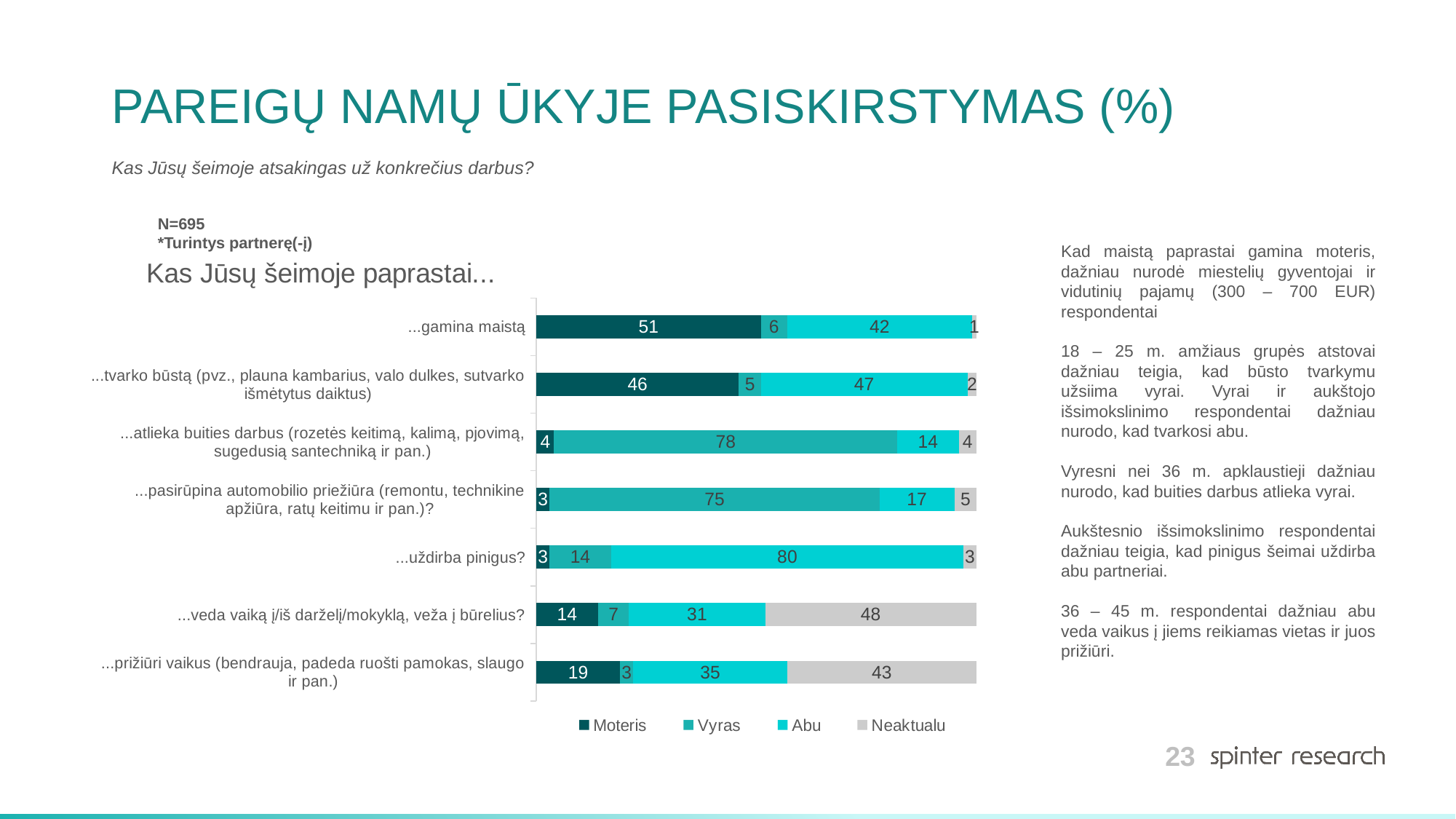

# PAREIGŲ NAMŲ ŪKYJE PASISKIRSTYMAS (%)
Kas Jūsų šeimoje atsakingas už konkrečius darbus?
N=695
*Turintys partnerę(-į)

### Chart: Kas Jūsų šeimoje paprastai...

| Category | Moteris | Vyras | Abu | Neaktualu |
|---|---|---|---|---|
| ...gamina maistą | 51.0 | 6.0 | 42.0 | 1.0 |
| ...tvarko būstą (pvz., plauna kambarius, valo dulkes, sutvarko išmėtytus daiktus) | 46.0 | 5.0 | 47.0 | 2.0 |
| ...atlieka buities darbus (rozetės keitimą, kalimą, pjovimą, sugedusią santechniką ir pan.) | 4.0 | 78.0 | 14.0 | 4.0 |
| ...pasirūpina automobilio priežiūra (remontu, technikine apžiūra, ratų keitimu ir pan.)? | 3.0 | 75.0 | 17.0 | 5.0 |
| ...uždirba pinigus? | 3.0 | 14.0 | 80.0 | 3.0 |
| ...veda vaiką į/iš darželį/mokyklą, veža į būrelius? | 14.0 | 7.0 | 31.0 | 48.0 |
| ...prižiūri vaikus (bendrauja, padeda ruošti pamokas, slaugo ir pan.) | 19.0 | 3.0 | 35.0 | 43.0 |
Kad maistą paprastai gamina moteris, dažniau nurodė miestelių gyventojai ir vidutinių pajamų (300 – 700 EUR) respondentai

18 – 25 m. amžiaus grupės atstovai dažniau teigia, kad būsto tvarkymu užsiima vyrai. Vyrai ir aukštojo išsimokslinimo respondentai dažniau nurodo, kad tvarkosi abu.

Vyresni nei 36 m. apklaustieji dažniau nurodo, kad buities darbus atlieka vyrai.

Aukštesnio išsimokslinimo respondentai dažniau teigia, kad pinigus šeimai uždirba abu partneriai.

36 – 45 m. respondentai dažniau abu veda vaikus į jiems reikiamas vietas ir juos prižiūri.